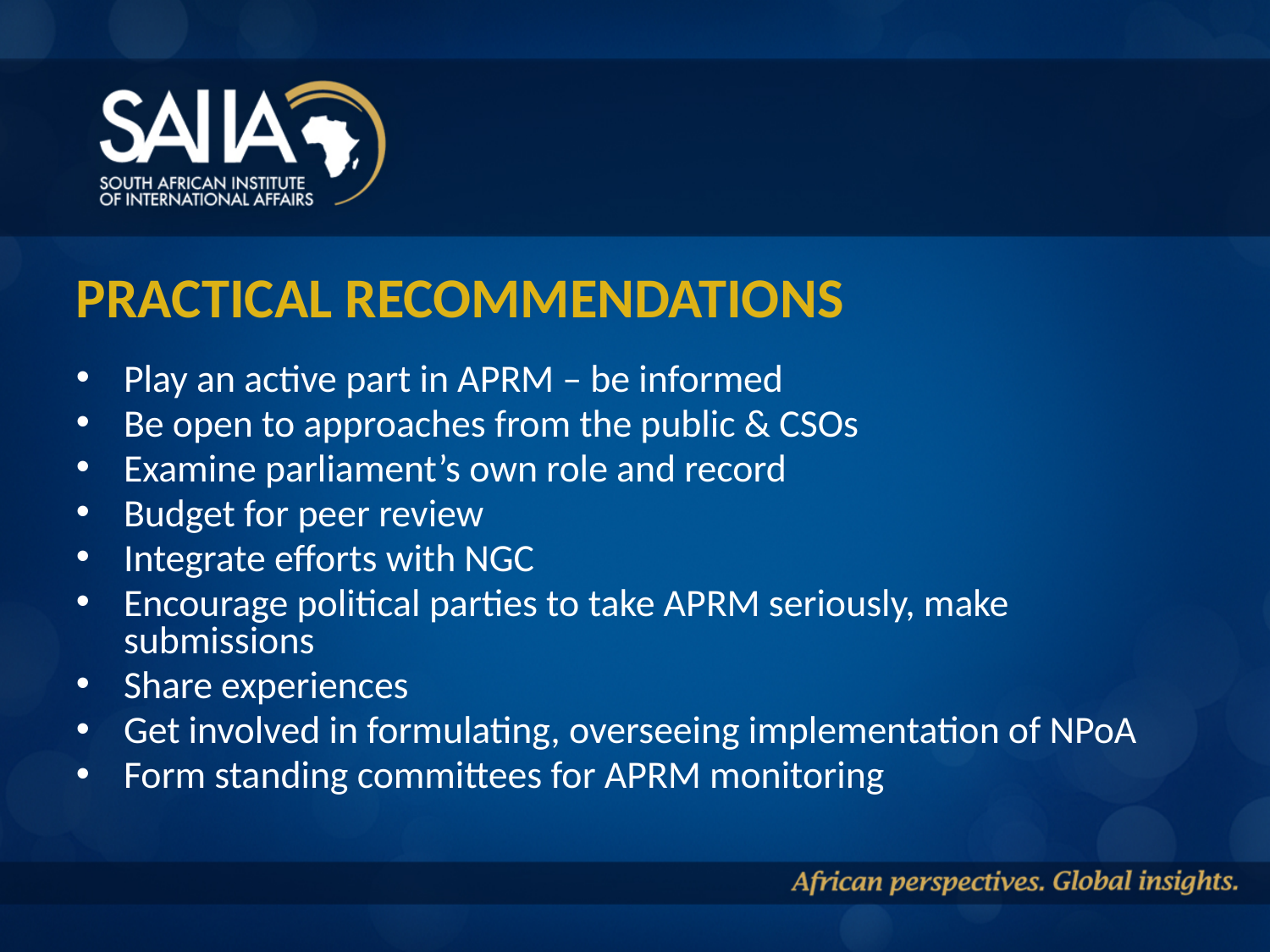

# PRACTICAL RECOMMENDATIONS
Play an active part in APRM – be informed
Be open to approaches from the public & CSOs
Examine parliament’s own role and record
Budget for peer review
Integrate efforts with NGC
Encourage political parties to take APRM seriously, make submissions
Share experiences
Get involved in formulating, overseeing implementation of NPoA
Form standing committees for APRM monitoring